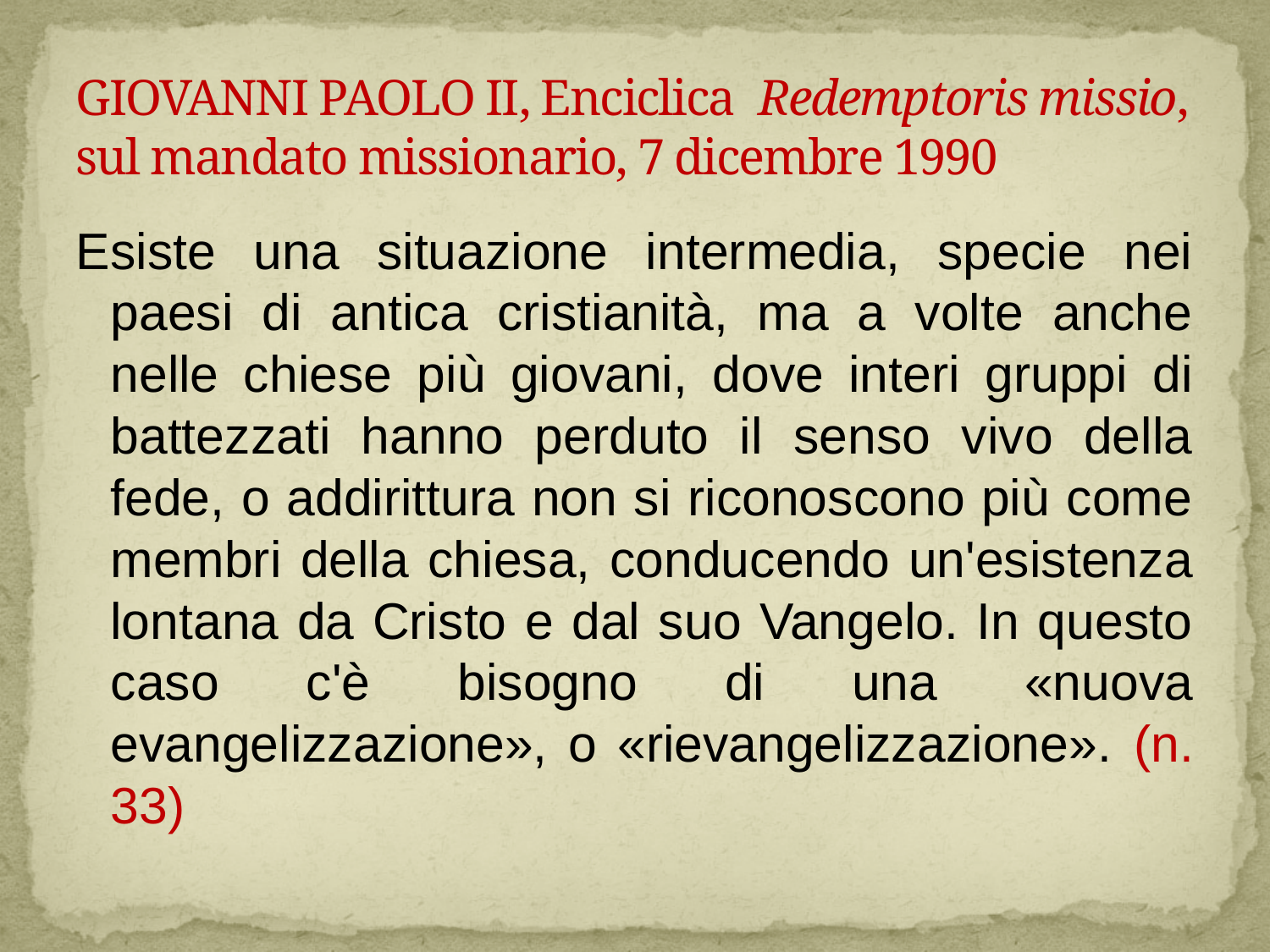

# Giovanni Paolo II, Enciclica  Redemptoris missio, sul mandato missionario, 7 dicembre 1990
Esiste una situazione intermedia, specie nei paesi di antica cristianità, ma a volte anche nelle chiese più giovani, dove interi gruppi di battezzati hanno perduto il senso vivo della fede, o addirittura non si riconoscono più come membri della chiesa, conducendo un'esistenza lontana da Cristo e dal suo Vangelo. In questo caso c'è bisogno di una «nuova evangelizzazione», o «rievangelizzazione». (n. 33)